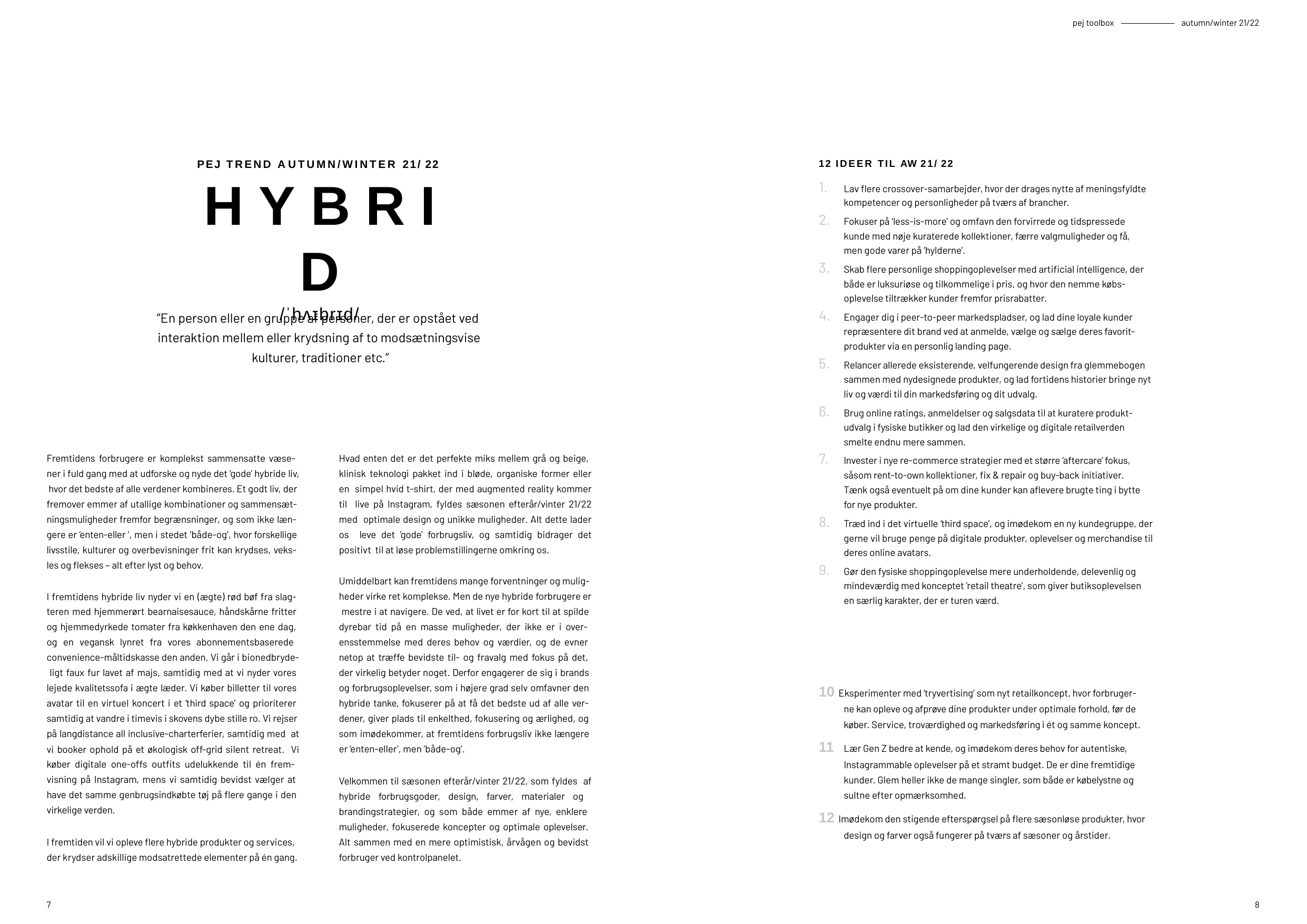

pej toolbox
autumn/winter 21/22

PEJ TREND A UTUMN/WINTER 21/ 22
H Y B R I D
/ˈhʌɪbrɪd/
12 IDEER TIL AW 21/ 22
Lav flere crossover-samarbejder, hvor der drages nytte af meningsfyldte  kompetencer og personligheder på tværs af brancher.
Fokuser på ‘less-is-more’ og omfavn den forvirrede og tidspressede  kunde med nøje kuraterede kollektioner, færre valgmuligheder og få,  men gode varer på ‘hylderne’.
Skab flere personlige shoppingoplevelser med artificial intelligence, der  både er luksuriøse og tilkommelige i pris, og hvor den nemme købs-  oplevelse tiltrækker kunder fremfor prisrabatter.
Engager dig i peer-to-peer markedspladser, og lad dine loyale kunder  repræsentere dit brand ved at anmelde, vælge og sælge deres favorit-  produkter via en personlig landing page.
Relancer allerede eksisterende, velfungerende design fra glemmebogen  sammen med nydesignede produkter, og lad fortidens historier bringe nyt  liv og værdi til din markedsføring og dit udvalg.
Brug online ratings, anmeldelser og salgsdata til at kuratere produkt-  udvalg i fysiske butikker og lad den virkelige og digitale retailverden  smelte endnu mere sammen.
Invester i nye re-commerce strategier med et større ’aftercare’ fokus,  såsom rent-to-own kollektioner, fix & repair og buy-back initiativer.  Tænk også eventuelt på om dine kunder kan aflevere brugte ting i bytte  for nye produkter.
Træd ind i det virtuelle ‘third space’, og imødekom en ny kundegruppe, der  gerne vil bruge penge på digitale produkter, oplevelser og merchandise til  deres online avatars.
Gør den fysiske shoppingoplevelse mere underholdende, delevenlig og  mindeværdig med konceptet ‘retail theatre’, som giver butiksoplevelsen  en særlig karakter, der er turen værd.
”En person eller en gruppe af personer, der er opstået ved  interaktion mellem eller krydsning af to modsætningsvise  kulturer, traditioner etc.”
Fremtidens forbrugere er komplekst sammensatte væse-  ner i fuld gang med at udforske og nyde det ’gode’ hybride liv,  hvor det bedste af alle verdener kombineres. Et godt liv, der  fremover emmer af utallige kombinationer og sammensæt-  ningsmuligheder fremfor begrænsninger, og som ikke læn-  gere er ’enten-eller ’, men i stedet ’både-og’, hvor forskellige  livsstile, kulturer og overbevisninger frit kan krydses, veks-  les og flekses – alt efter lyst og behov.
Hvad enten det er det perfekte miks mellem grå og beige,  klinisk teknologi pakket ind i bløde, organiske former eller en  simpel hvid t-shirt, der med augmented reality kommer til  live på Instagram, fyldes sæsonen efterår/vinter 21/22 med  optimale design og unikke muligheder. Alt dette lader os  leve det ’gode’ forbrugsliv, og samtidig bidrager det positivt  til at løse problemstillingerne omkring os.
Umiddelbart kan fremtidens mange forventninger og mulig-  heder virke ret komplekse. Men de nye hybride forbrugere er  mestre i at navigere. De ved, at livet er for kort til at spilde  dyrebar tid på en masse muligheder, der ikke er i over-  ensstemmelse med deres behov og værdier, og de evner  netop at træffe bevidste til- og fravalg med fokus på det,  der virkelig betyder noget. Derfor engagerer de sig i brands  og forbrugsoplevelser, som i højere grad selv omfavner den  hybride tanke, fokuserer på at få det bedste ud af alle ver-  dener, giver plads til enkelthed, fokusering og ærlighed, og  som imødekommer, at fremtidens forbrugsliv ikke længere  er ’enten-eller’, men ’både-og’.
I fremtidens hybride liv nyder vi en (ægte) rød bøf fra slag-  teren med hjemmerørt bearnaisesauce, håndskårne fritter  og hjemmedyrkede tomater fra køkkenhaven den ene dag,  og en vegansk lynret fra vores abonnementsbaserede  convenience-måltidskasse den anden. Vi går i bionedbryde-  ligt faux fur lavet af majs, samtidig med at vi nyder vores  lejede kvalitetssofa i ægte læder. Vi køber billetter til vores  avatar til en virtuel koncert i et ‘third space’ og prioriterer  samtidig at vandre i timevis i skovens dybe stille ro. Vi rejser  på langdistance all inclusive-charterferier, samtidig med  at vi booker ophold på et økologisk off-grid silent retreat.  Vi køber digitale one-offs outfits udelukkende til én frem-  visning på Instagram, mens vi samtidig bevidst vælger at  have det samme genbrugsindkøbte tøj på flere gange i den  virkelige verden.
10 Eksperimenter med ‘tryvertising’ som nyt retailkoncept, hvor forbruger-  ne kan opleve og afprøve dine produkter under optimale forhold, før de  køber. Service, troværdighed og markedsføring i ét og samme koncept.
11	Lær Gen Z bedre at kende, og imødekom deres behov for autentiske,  Instagrammable oplevelser på et stramt budget. De er dine fremtidige  kunder. Glem heller ikke de mange singler, som både er købelystne og  sultne efter opmærksomhed.
Velkommen til sæsonen efterår/vinter 21/22, som fyldes  af hybride forbrugsgoder, design, farver, materialer og  brandingstrategier, og som både emmer af nye, enklere  muligheder, fokuserede koncepter og optimale oplevelser.  Alt sammen med en mere optimistisk, årvågen og bevidst  forbruger ved kontrolpanelet.
12 Imødekom den stigende efterspørgsel på flere sæsonløse produkter, hvor  design og farver også fungerer på tværs af sæsoner og årstider.
I fremtiden vil vi opleve flere hybride produkter og services,  der krydser adskillige modsatrettede elementer på én gang.
7
8